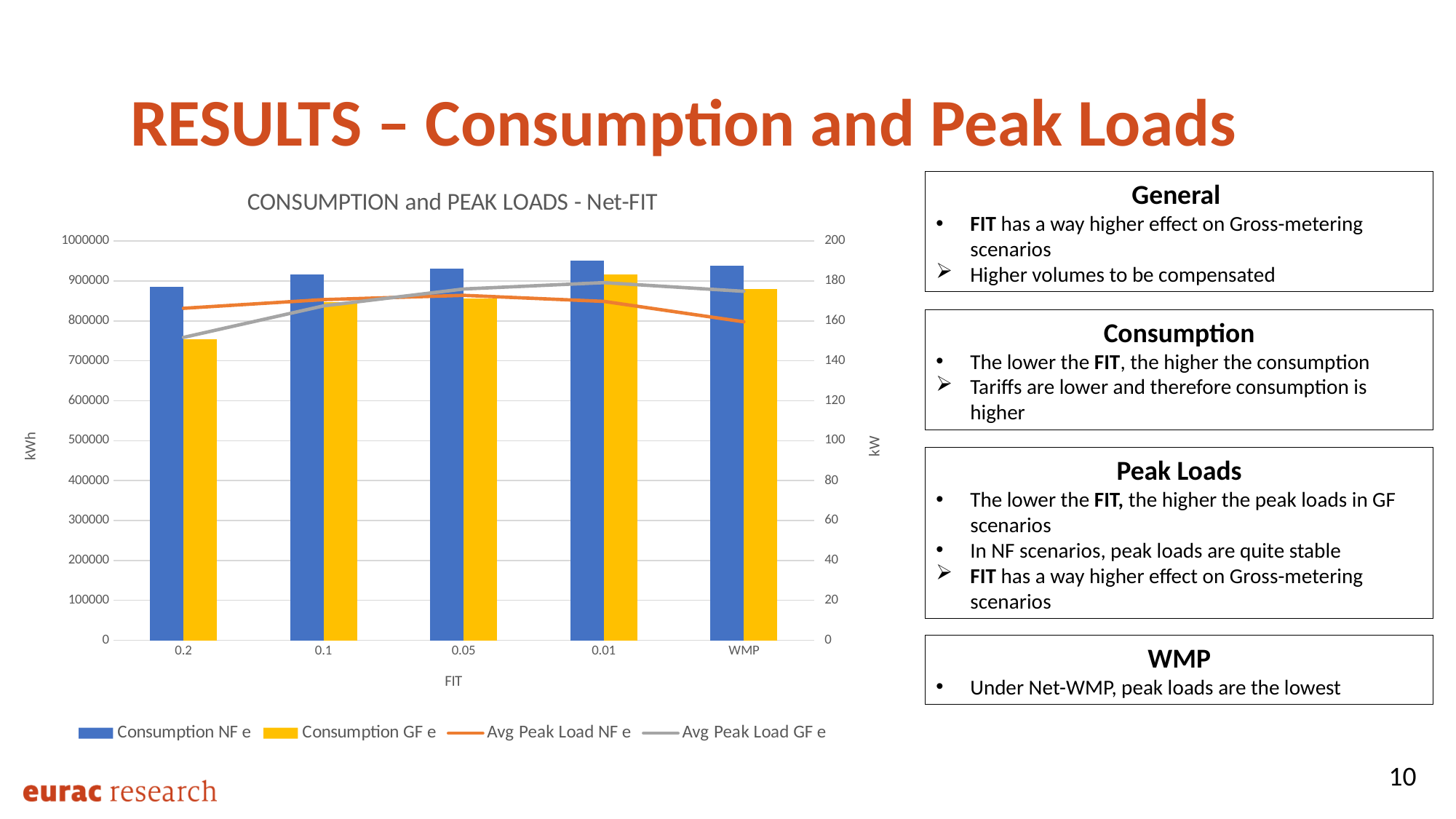

RESULTS – Consumption and Peak Loads

### Chart: CONSUMPTION and PEAK LOADS - Net-FIT

| Category | Consumption NF e | Consumption GF e | Avg Peak Load NF e | Avg Peak Load GF e |
|---|---|---|---|---|
| 0.2 | 886200.210919816 | 754539.194049057 | 166.334970891197 | 151.754931323094 |
| 0.1 | 917324.935265238 | 847181.531907364 | 170.695916026258 | 167.54992519055 |
| 0.05 | 931666.268257042 | 856374.708147512 | 172.824236913941 | 176.019572577196 |
| 0.01 | 951536.832787325 | 917060.7648 | 169.822150326461 | 179.206678555179 |
| WMP | 938565.134735408 | 879952.0973 | 159.573091160777 | 174.845541426078 |
General
FIT has a way higher effect on Gross-metering scenarios
Higher volumes to be compensated
Consumption
The lower the FIT, the higher the consumption
Tariffs are lower and therefore consumption is higher
Peak Loads
The lower the FIT, the higher the peak loads in GF scenarios
In NF scenarios, peak loads are quite stable
FIT has a way higher effect on Gross-metering scenarios
WMP
Under Net-WMP, peak loads are the lowest
10